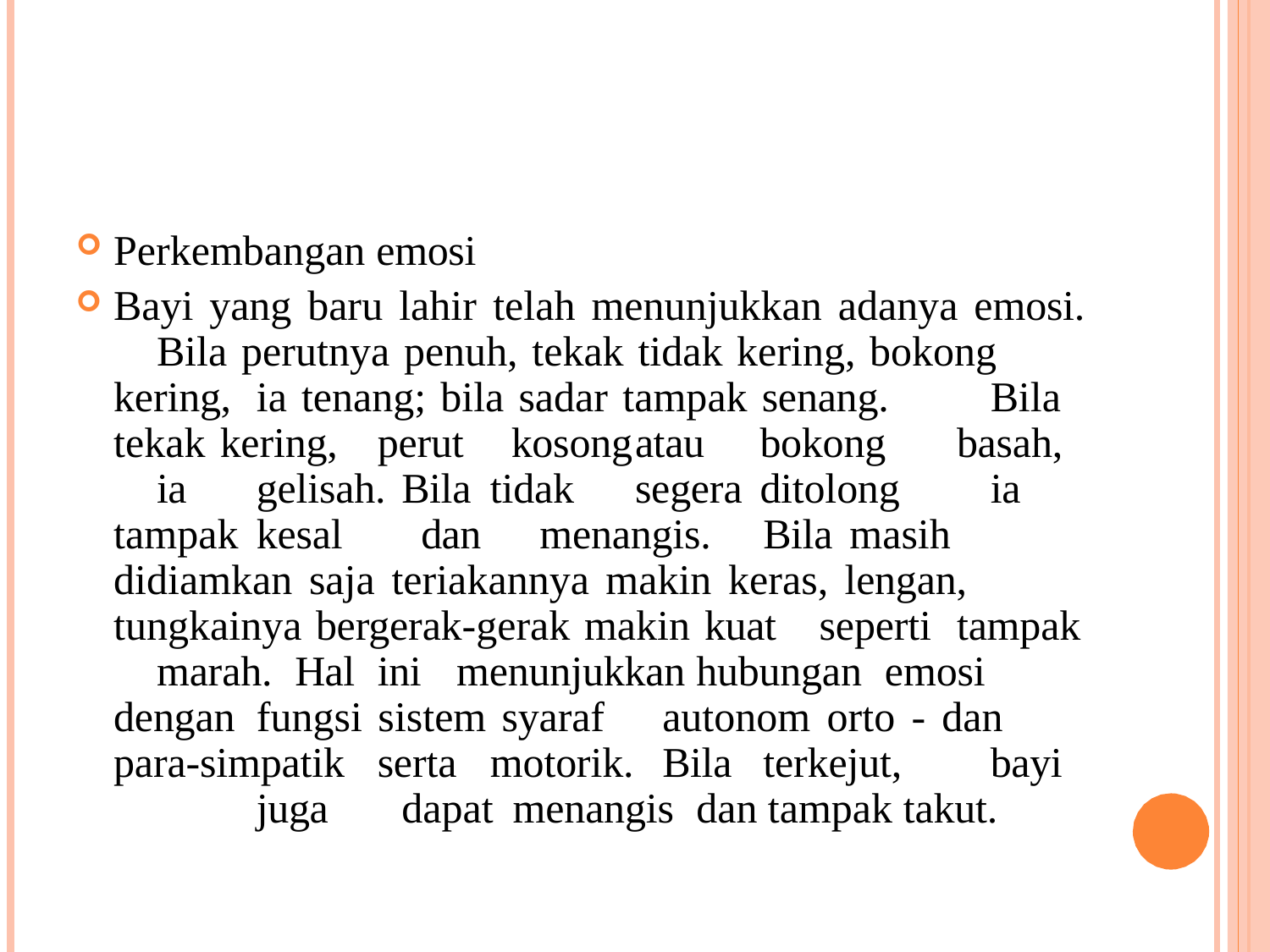

Perkembangan emosi
Bayi yang baru lahir telah menunjukkan adanya emosi. 	Bila perutnya penuh, tekak tidak kering, bokong kering, 	ia tenang; bila sadar tampak senang.		Bila tekak kering, 	perut		kosong	atau	bokong	basah,	ia	gelisah.	Bila	tidak 	segera	ditolong		ia		 tampak	kesal			dan			menangis.		Bila 	masih didiamkan saja teriakannya makin keras, lengan, 	tungkainya bergerak-gerak makin kuat		seperti	tampak 	marah.		Hal	ini		menunjukkan	hubungan	emosi		dengan 	fungsi sistem syaraf		autonom orto - dan para-simpatik 	serta	motorik.		Bila		terkejut,		bayi		juga		dapat menangis 	dan tampak takut.